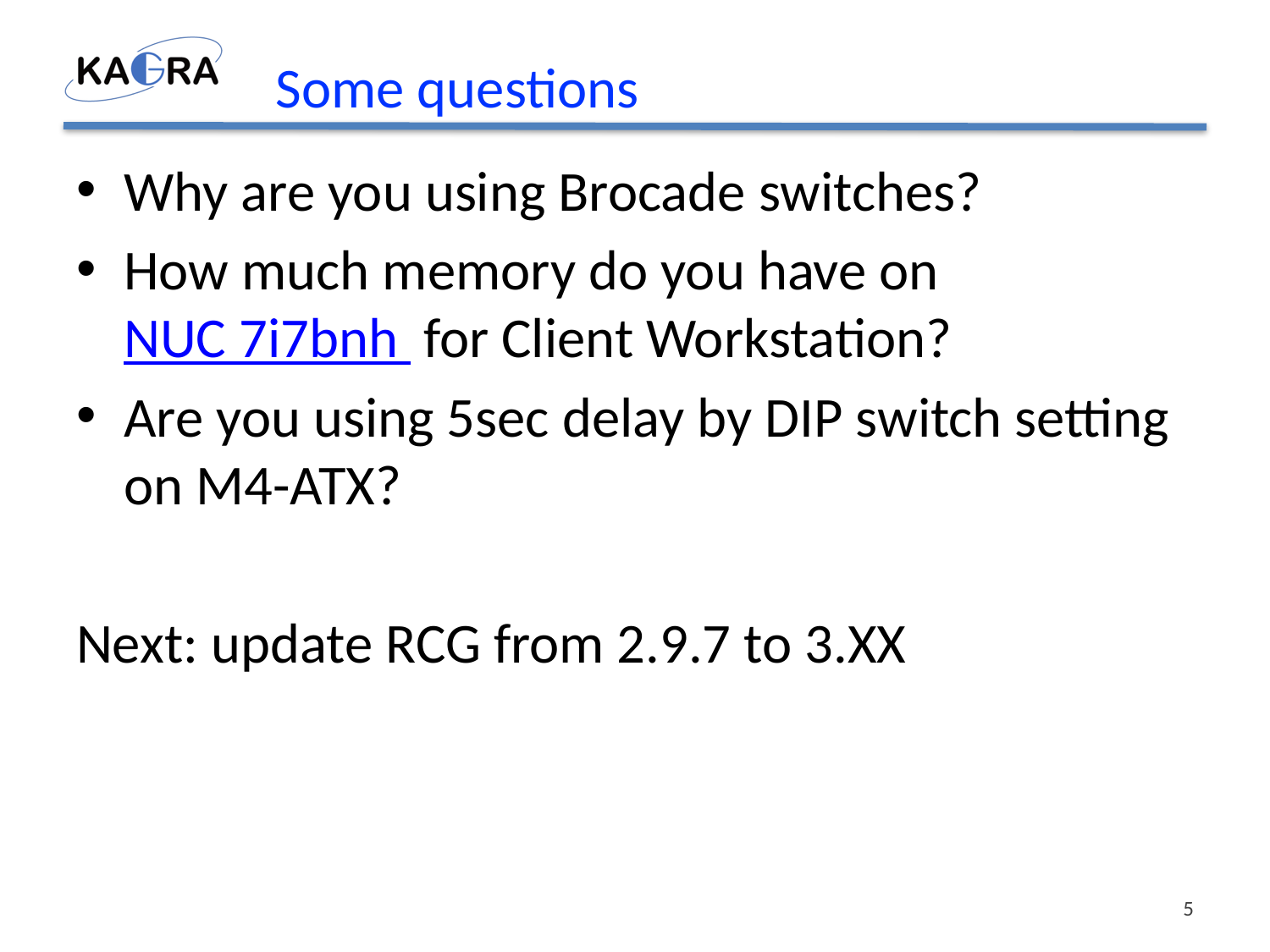

# Some questions
Why are you using Brocade switches?
How much memory do you have on NUC 7i7bnh  for Client Workstation?
Are you using 5sec delay by DIP switch setting on M4-ATX?

Next: update RCG from 2.9.7 to 3.XX

5